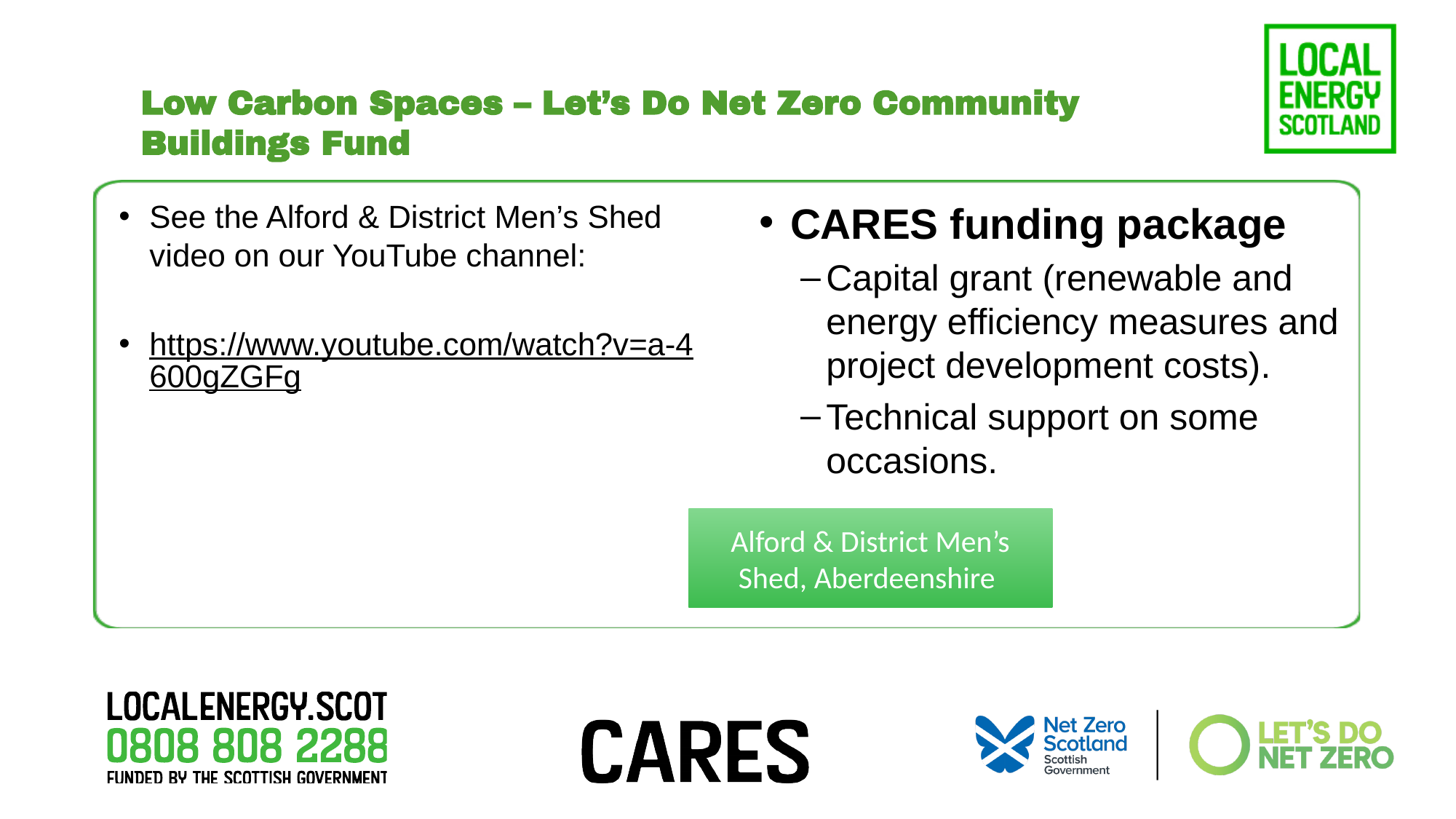

Low Carbon Spaces – Let’s Do Net Zero Community Buildings Fund
See the Alford & District Men’s Shed video on our YouTube channel:

https://www.youtube.com/watch?v=a-4600gZGFg
CARES funding package
Capital grant (renewable and energy efficiency measures and project development costs).
Technical support on some occasions.

Alford & District Men’s Shed, Aberdeenshire